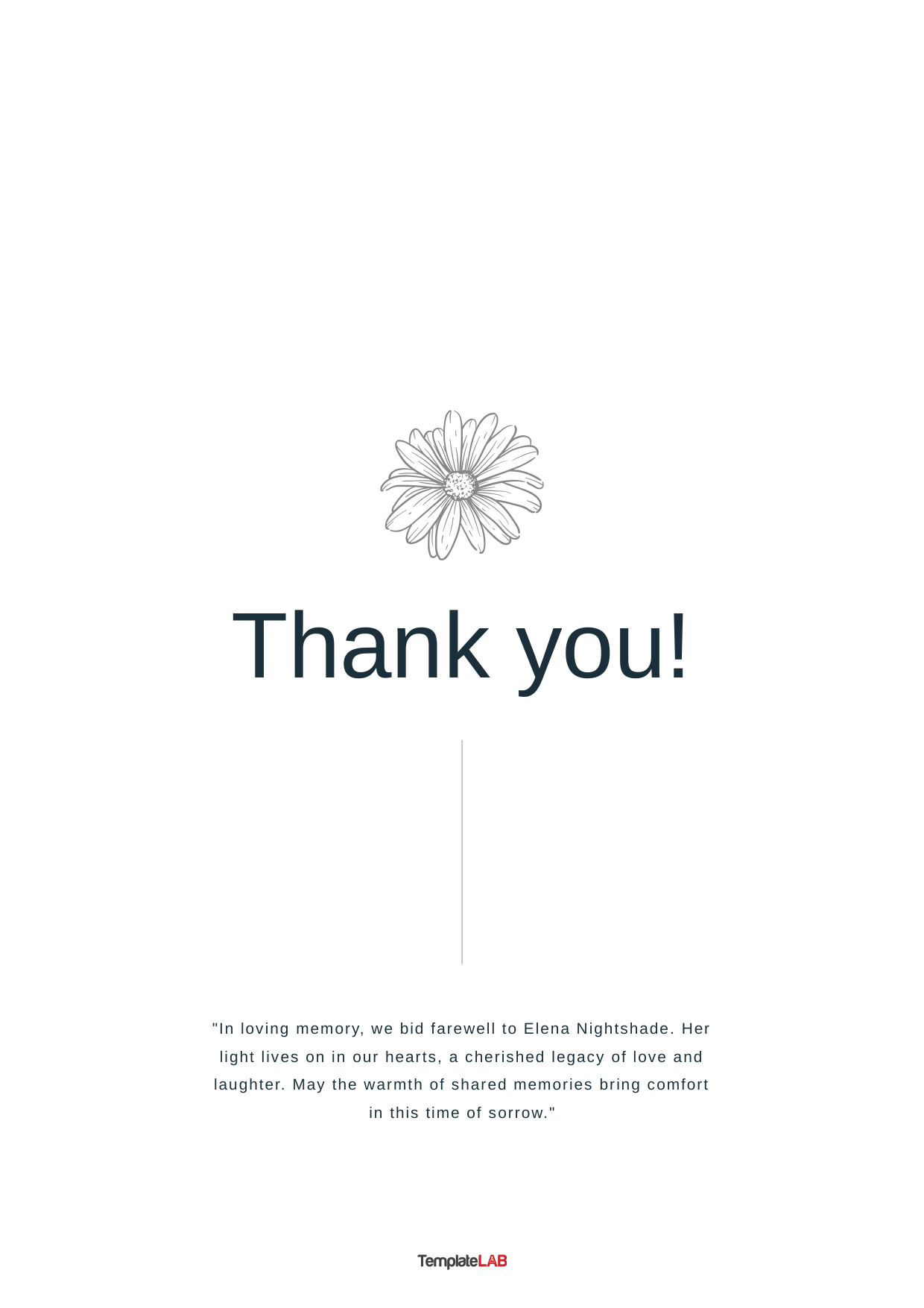

Thank you!

"In loving memory, we bid farewell to Elena Nightshade. Her light lives on in our hearts, a cherished legacy of love and laughter. May the warmth of shared memories bring comfort in this time of sorrow."